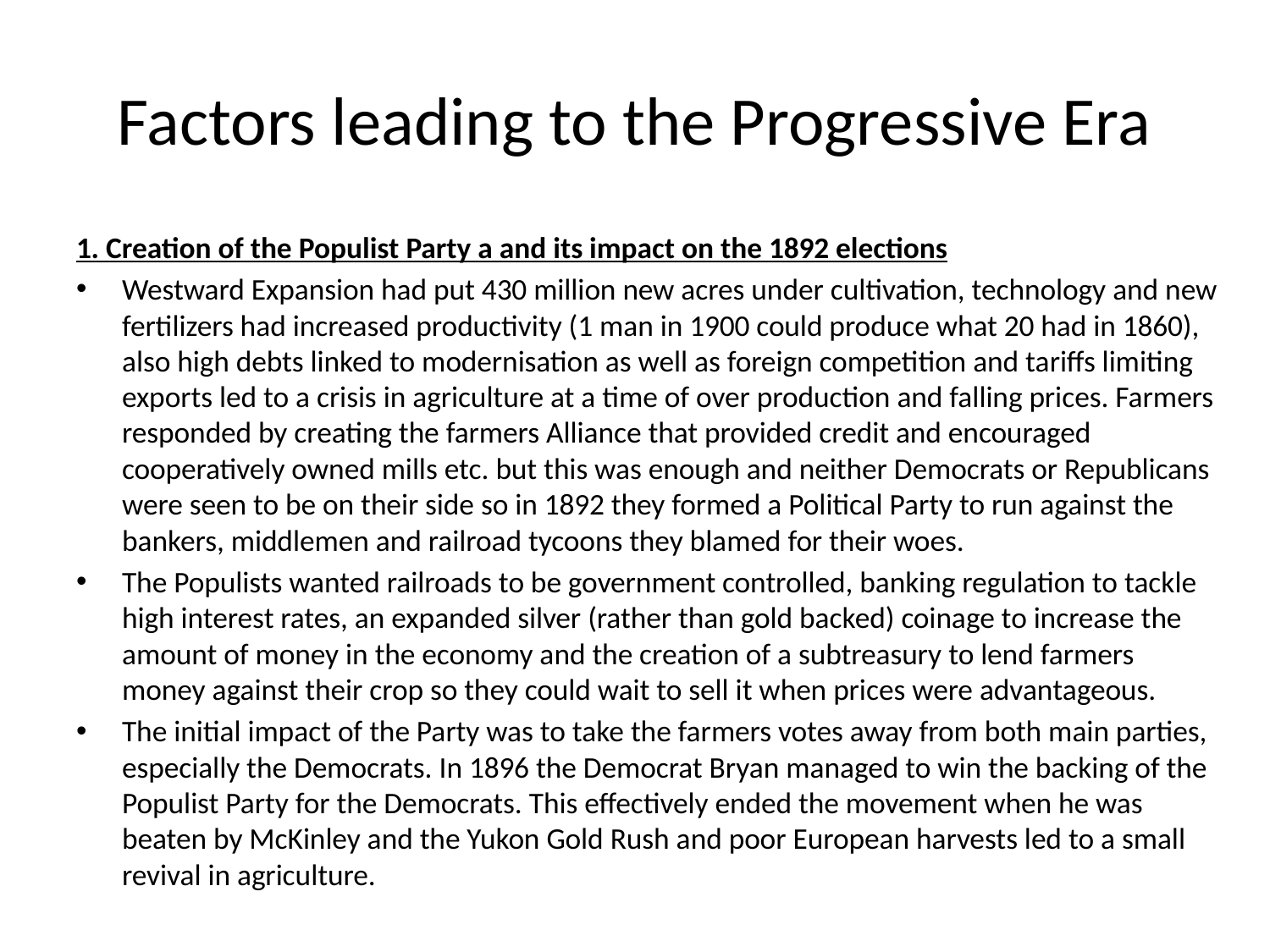

# Factors leading to the Progressive Era
1. Creation of the Populist Party a and its impact on the 1892 elections
Westward Expansion had put 430 million new acres under cultivation, technology and new fertilizers had increased productivity (1 man in 1900 could produce what 20 had in 1860), also high debts linked to modernisation as well as foreign competition and tariffs limiting exports led to a crisis in agriculture at a time of over production and falling prices. Farmers responded by creating the farmers Alliance that provided credit and encouraged cooperatively owned mills etc. but this was enough and neither Democrats or Republicans were seen to be on their side so in 1892 they formed a Political Party to run against the bankers, middlemen and railroad tycoons they blamed for their woes.
The Populists wanted railroads to be government controlled, banking regulation to tackle high interest rates, an expanded silver (rather than gold backed) coinage to increase the amount of money in the economy and the creation of a subtreasury to lend farmers money against their crop so they could wait to sell it when prices were advantageous.
The initial impact of the Party was to take the farmers votes away from both main parties, especially the Democrats. In 1896 the Democrat Bryan managed to win the backing of the Populist Party for the Democrats. This effectively ended the movement when he was beaten by McKinley and the Yukon Gold Rush and poor European harvests led to a small revival in agriculture.